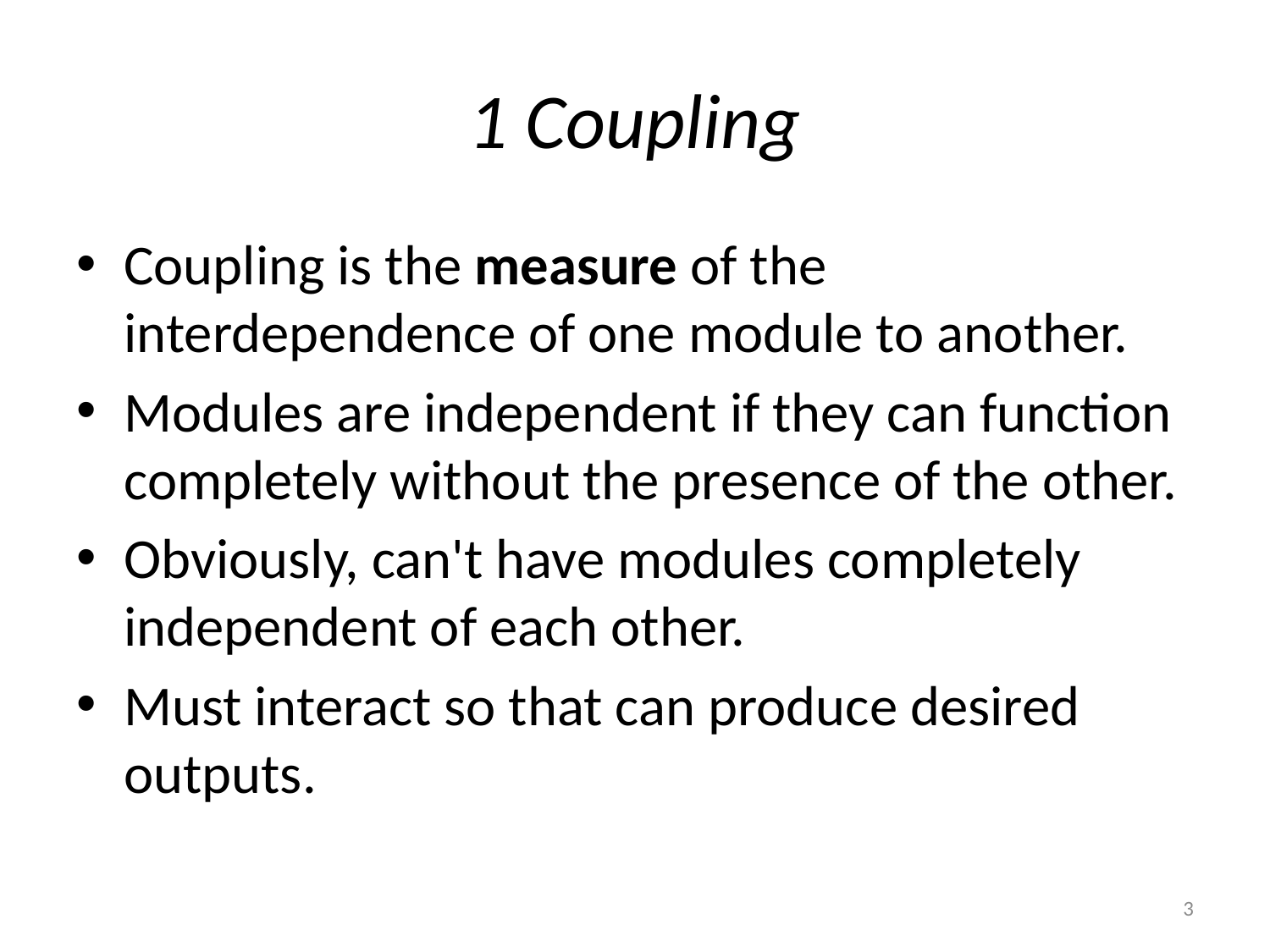

# 1 Coupling
Coupling is the measure of the interdependence of one module to another.
Modules are independent if they can function completely without the presence of the other.
Obviously, can't have modules completely independent of each other.
Must interact so that can produce desired outputs.
3